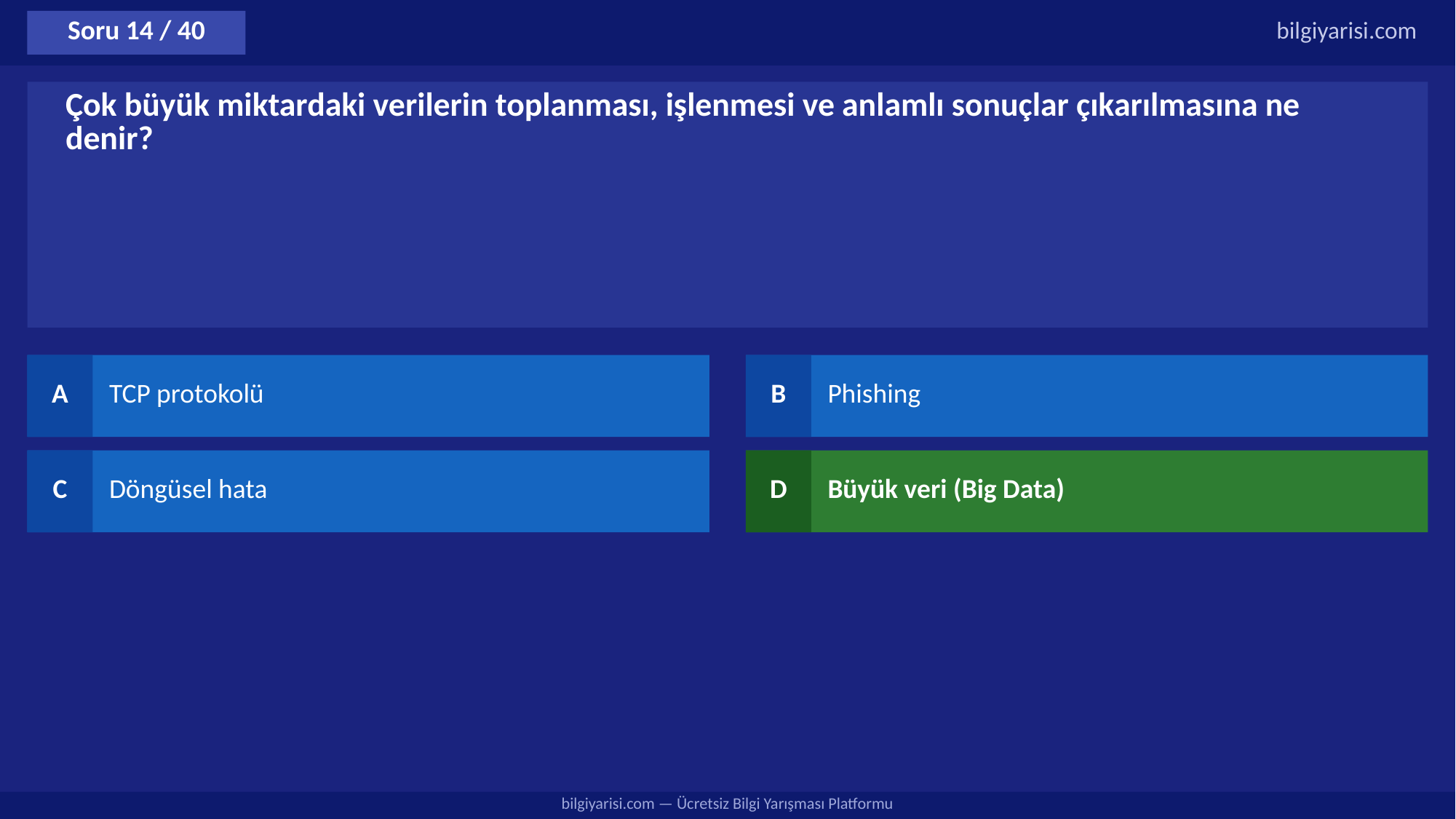

Soru 14 / 40
bilgiyarisi.com

Çok büyük miktardaki verilerin toplanması, işlenmesi ve anlamlı sonuçlar çıkarılmasına ne denir?

A
TCP protokolü

B
Phishing

C
Döngüsel hata

D
Büyük veri (Big Data)
bilgiyarisi.com — Ücretsiz Bilgi Yarışması Platformu